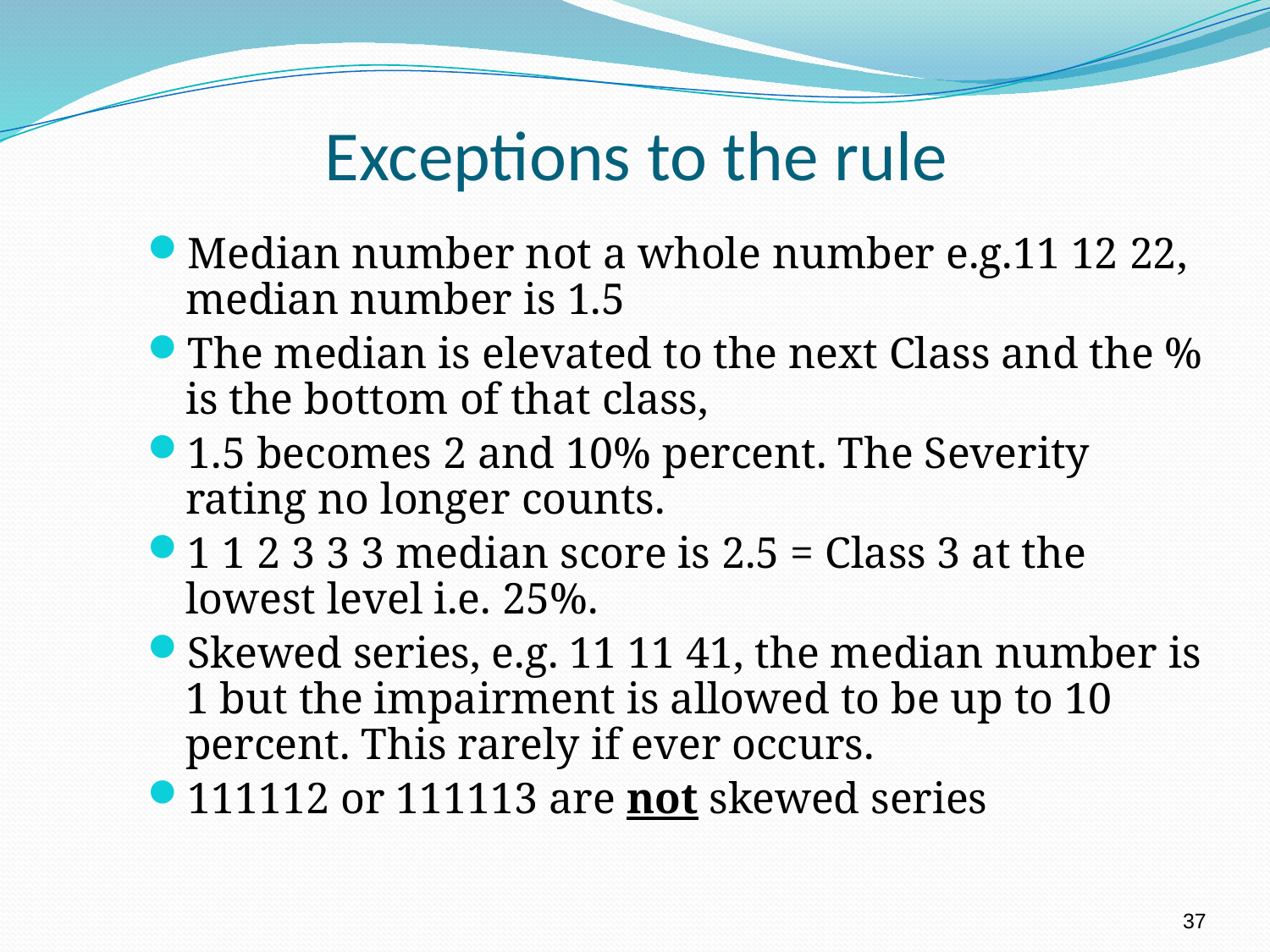

# Exceptions to the rule
Median number not a whole number e.g.11 12 22, median number is 1.5
The median is elevated to the next Class and the % is the bottom of that class,
1.5 becomes 2 and 10% percent. The Severity rating no longer counts.
1 1 2 3 3 3 median score is 2.5 = Class 3 at the lowest level i.e. 25%.
Skewed series, e.g. 11 11 41, the median number is 1 but the impairment is allowed to be up to 10 percent. This rarely if ever occurs.
111112 or 111113 are not skewed series

37